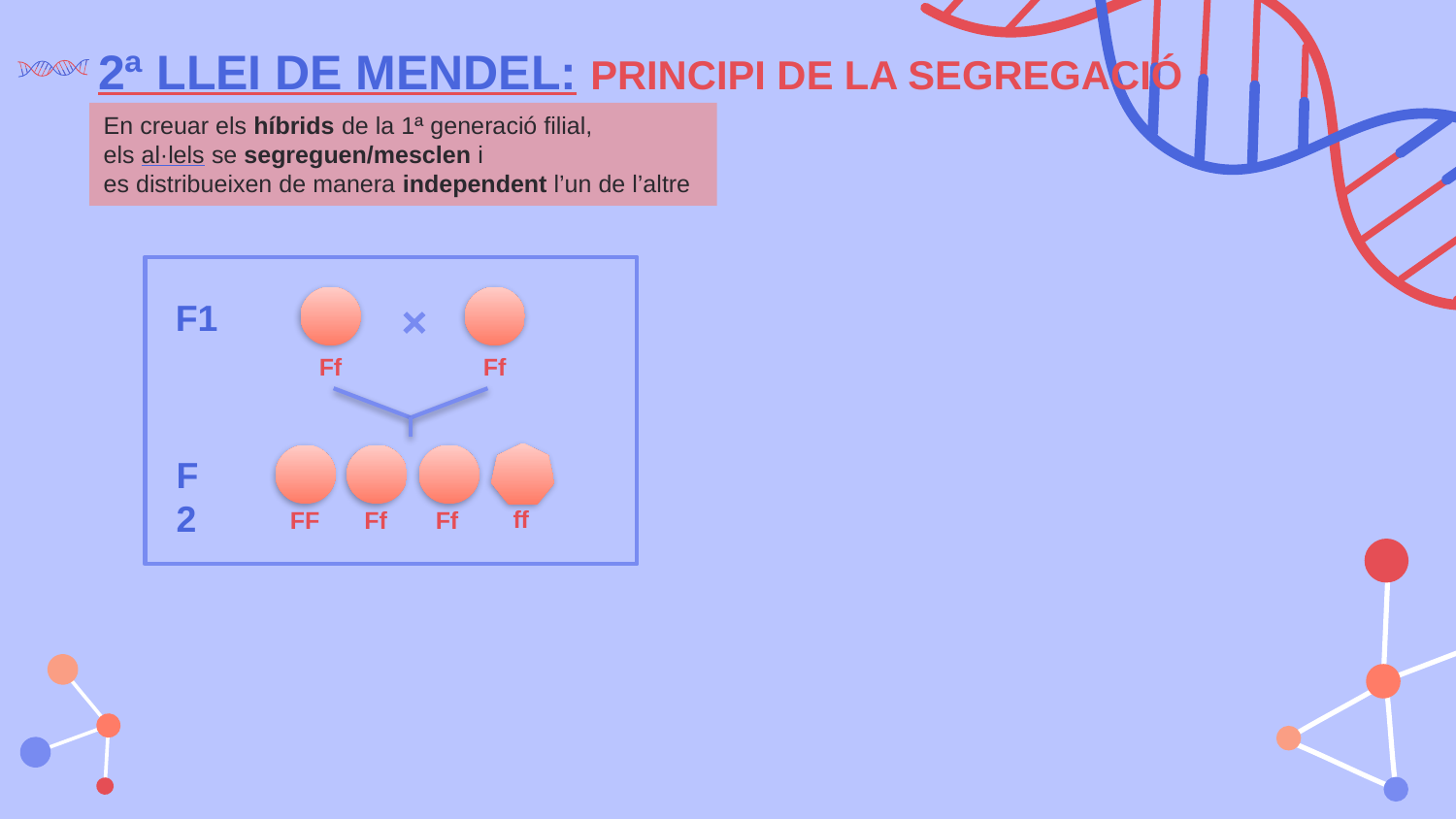

2ª LLEI DE MENDEL: PRINCIPI DE LA SEGREGACIÓ

En creuar els híbrids de la 1ª generació filial,
els al·lels se segreguen/mesclen i
es distribueixen de manera independent l’un de l’altre

F1

Ff
Ff

F2

ff
Ff
FF
Ff